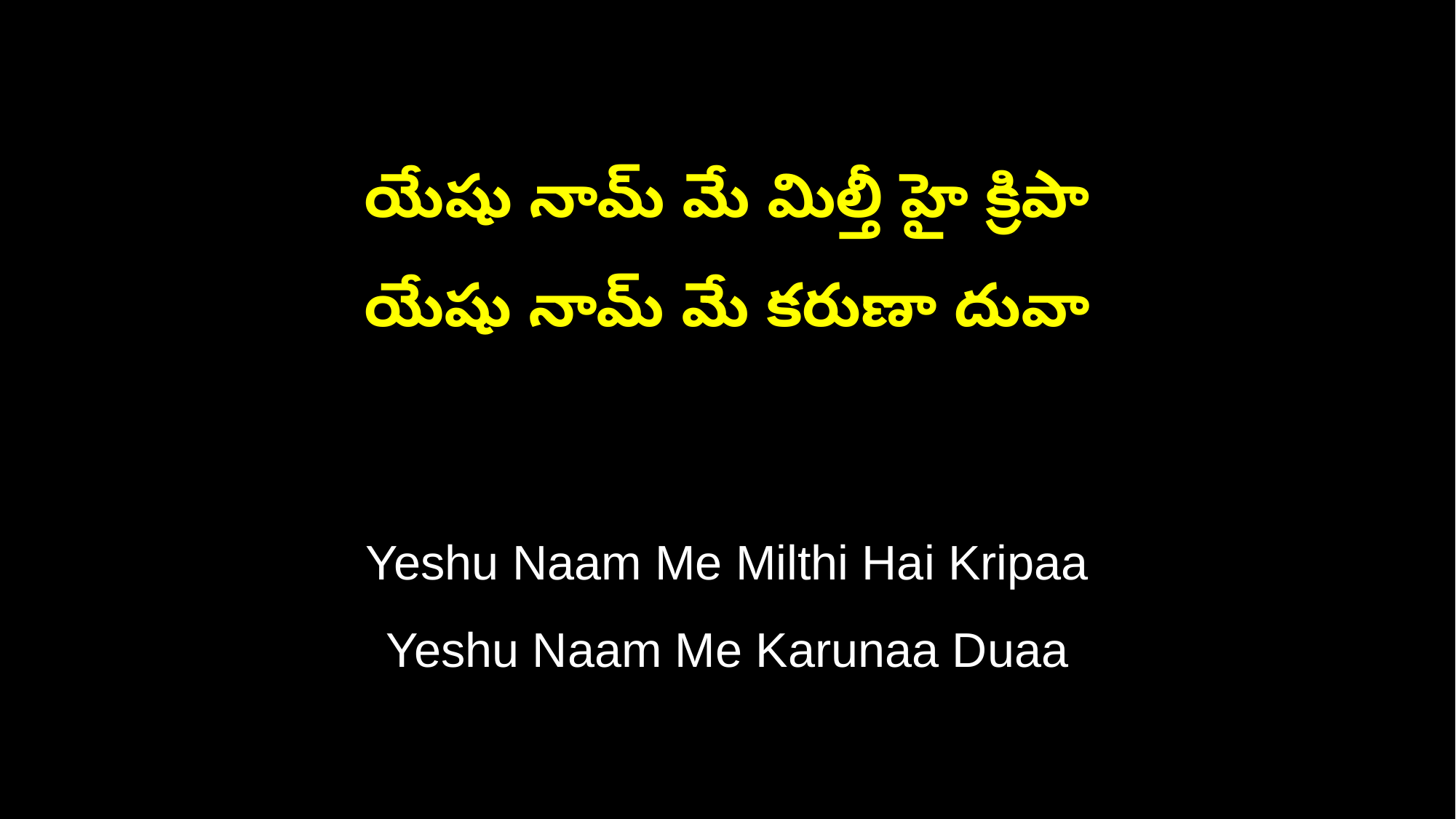

యేషు నామ్ మే మిల్తీ హై క్రిపా
యేషు నామ్ మే కరుణా దువా
Yeshu Naam Me Milthi Hai Kripaa
Yeshu Naam Me Karunaa Duaa